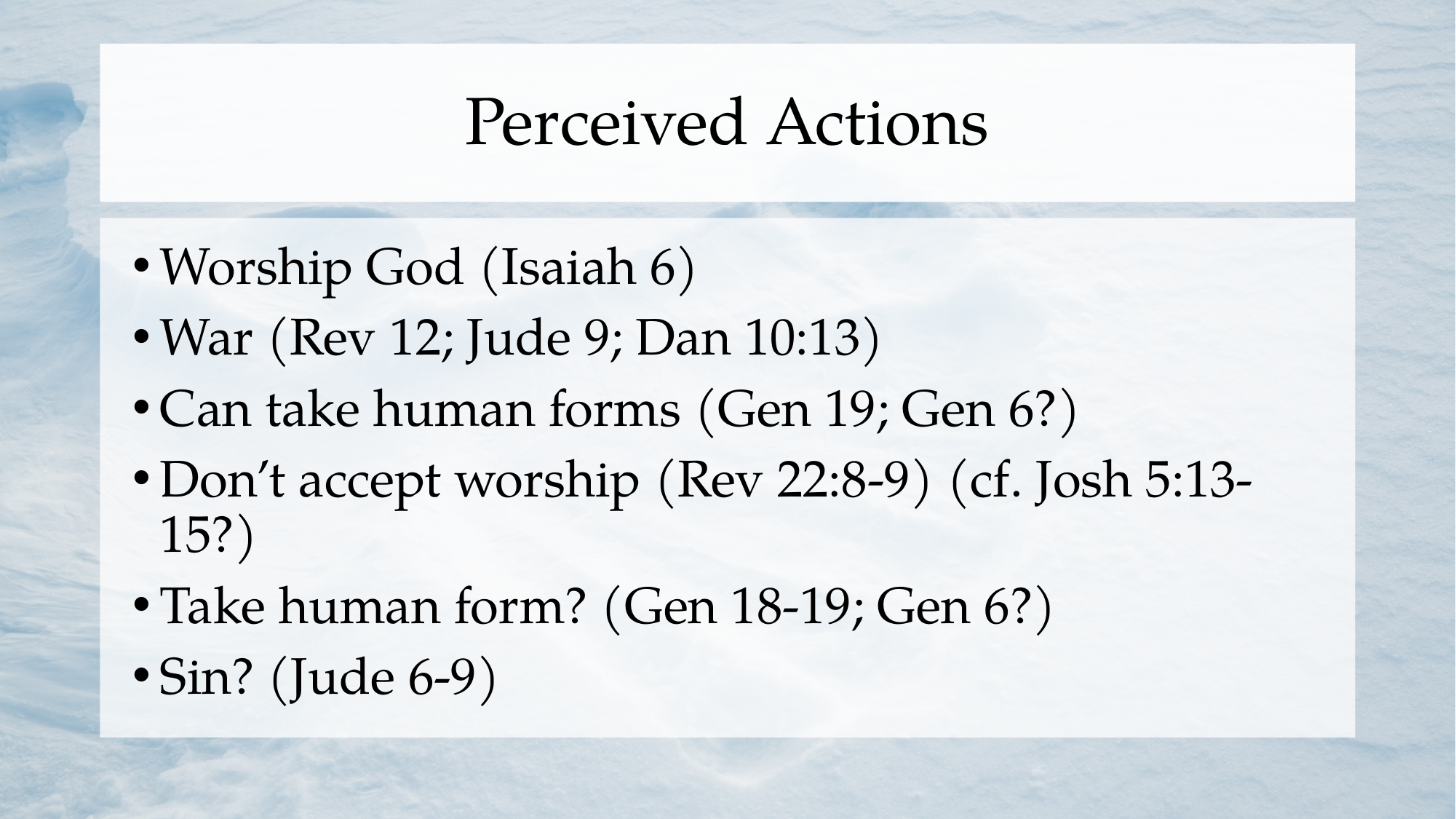

# Perceived Actions
Worship God (Isaiah 6)
War (Rev 12; Jude 9; Dan 10:13)
Can take human forms (Gen 19; Gen 6?)
Don’t accept worship (Rev 22:8-9) (cf. Josh 5:13-15?)
Take human form? (Gen 18-19; Gen 6?)
Sin? (Jude 6-9)